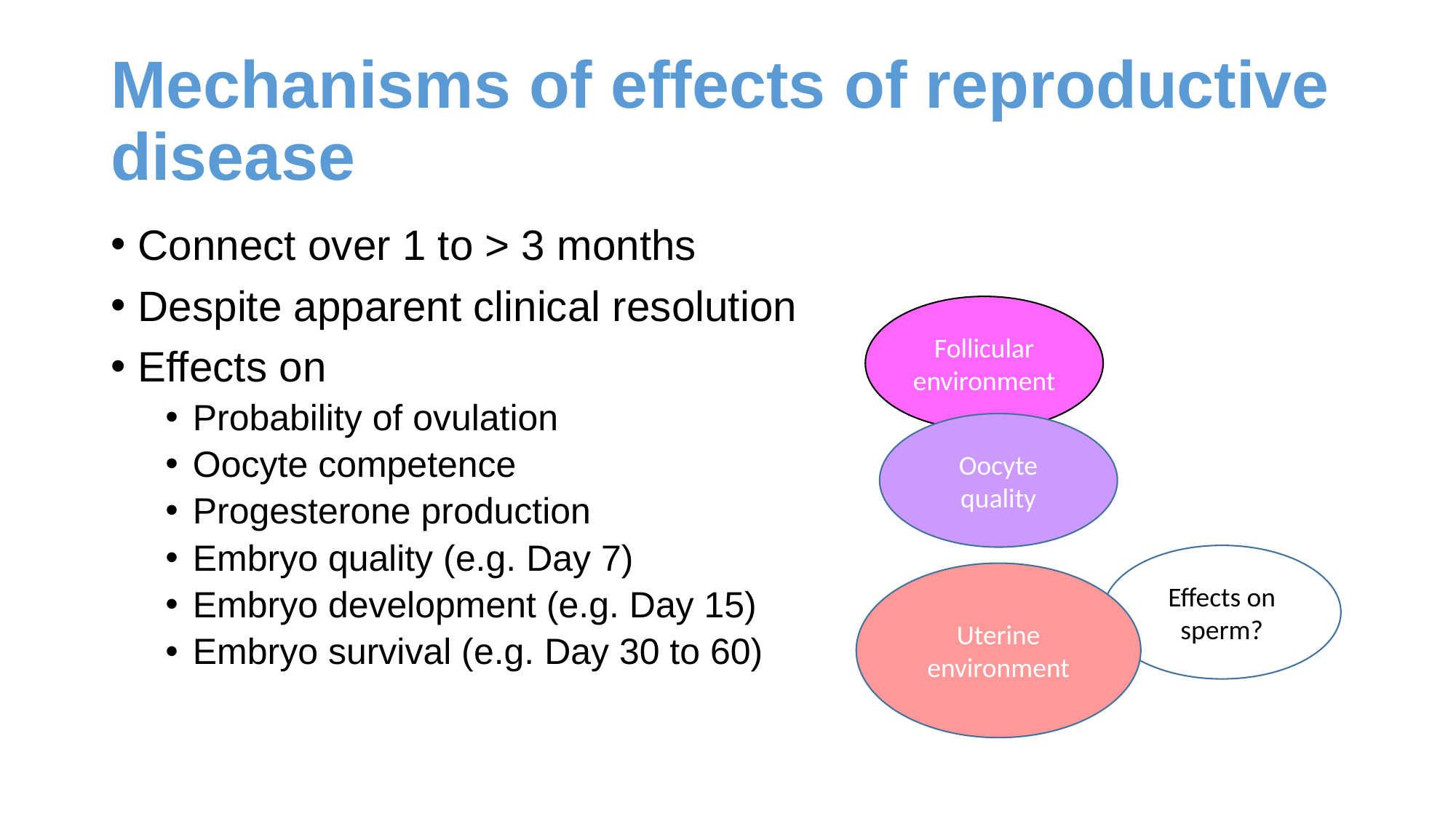

# Mechanisms of effects of reproductive disease
Connect over 1 to > 3 months
Despite apparent clinical resolution
Effects on
Probability of ovulation
Oocyte competence
Progesterone production
Embryo quality (e.g. Day 7)
Embryo development (e.g. Day 15)
Embryo survival (e.g. Day 30 to 60)
Follicular environment
Oocyte quality
Effects on sperm?
Uterine environment